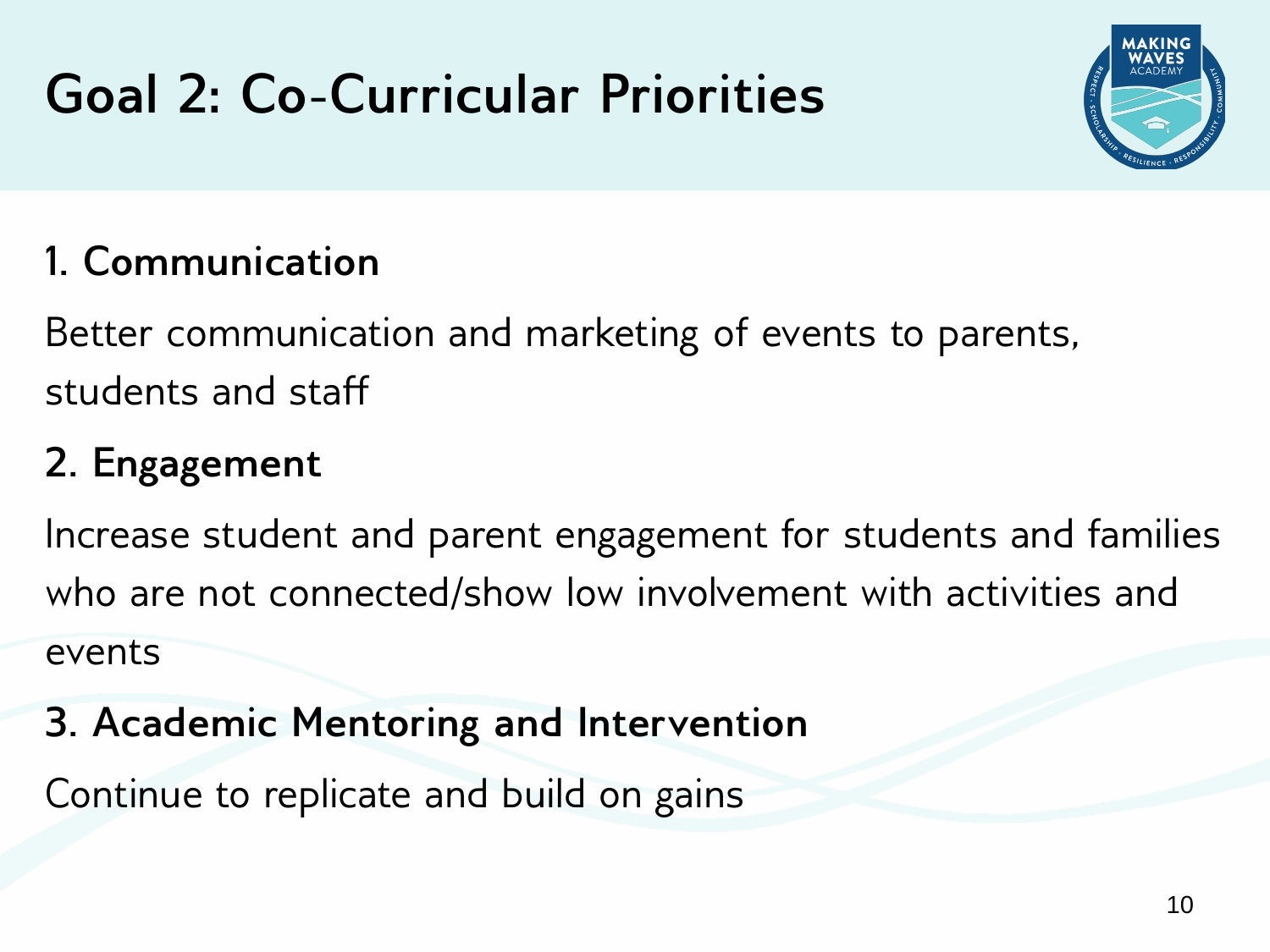

Goal 2: Co-Curricular Priorities
1. Communication
Better communication and marketing of events to parents, students and staff
2. Engagement
Increase student and parent engagement for students and families who are not connected/show low involvement with activities and events
3. Academic Mentoring and Intervention
Continue to replicate and build on gains

10